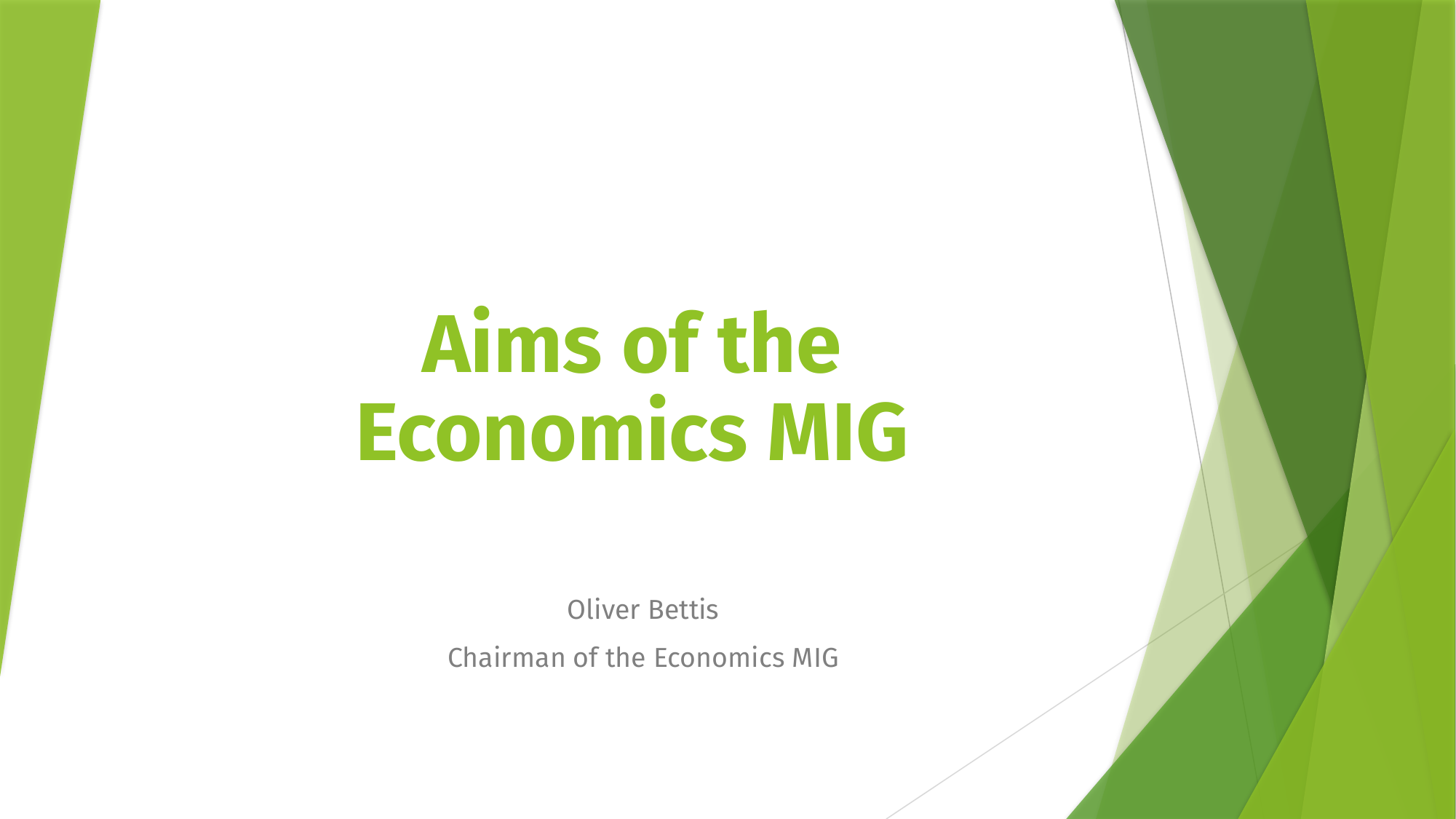

# Aims of the Economics MIG
Oliver Bettis
Chairman of the Economics MIG